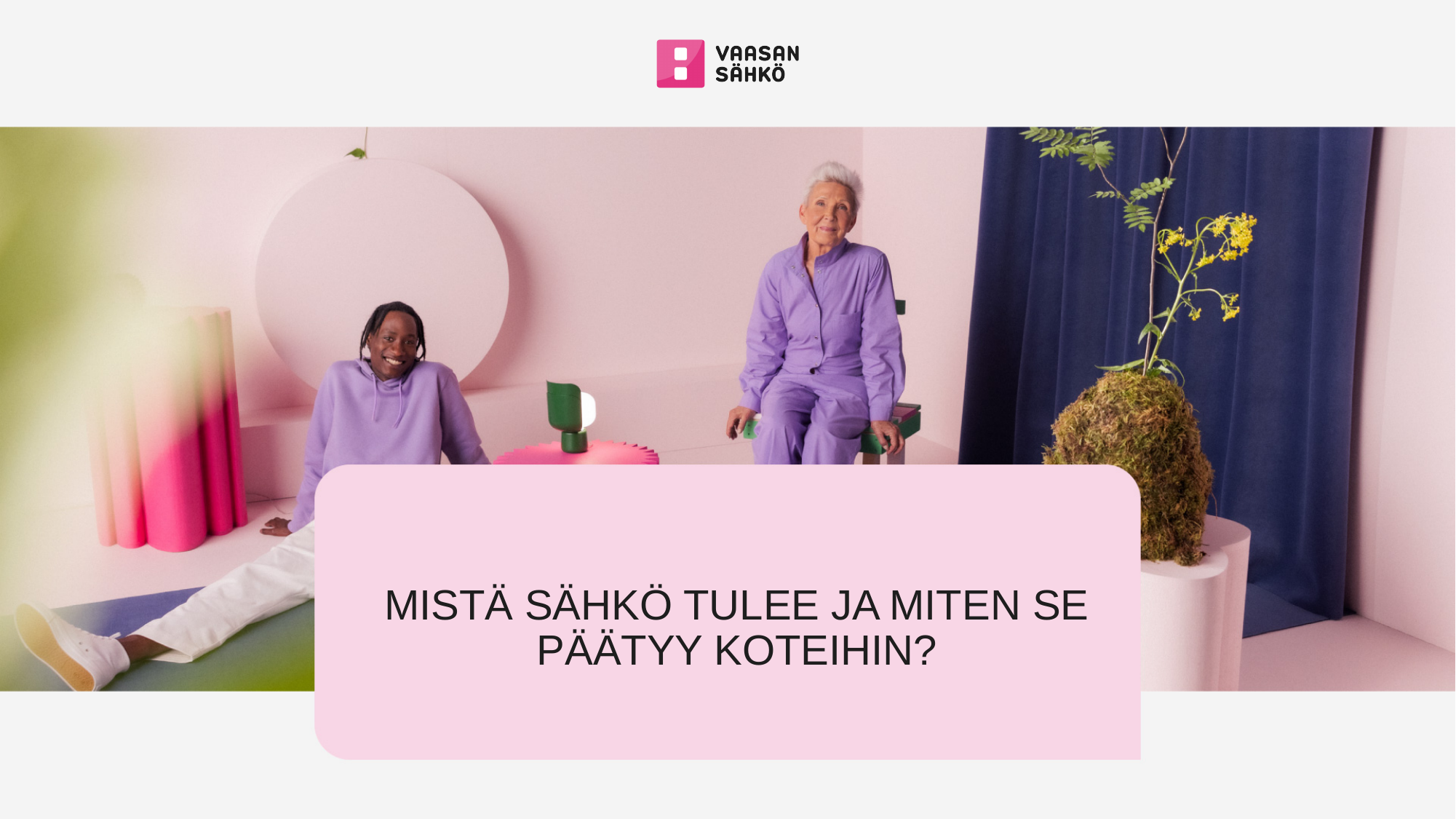

# Mistä sähkö tulee ja miten se päätyy koteihin?